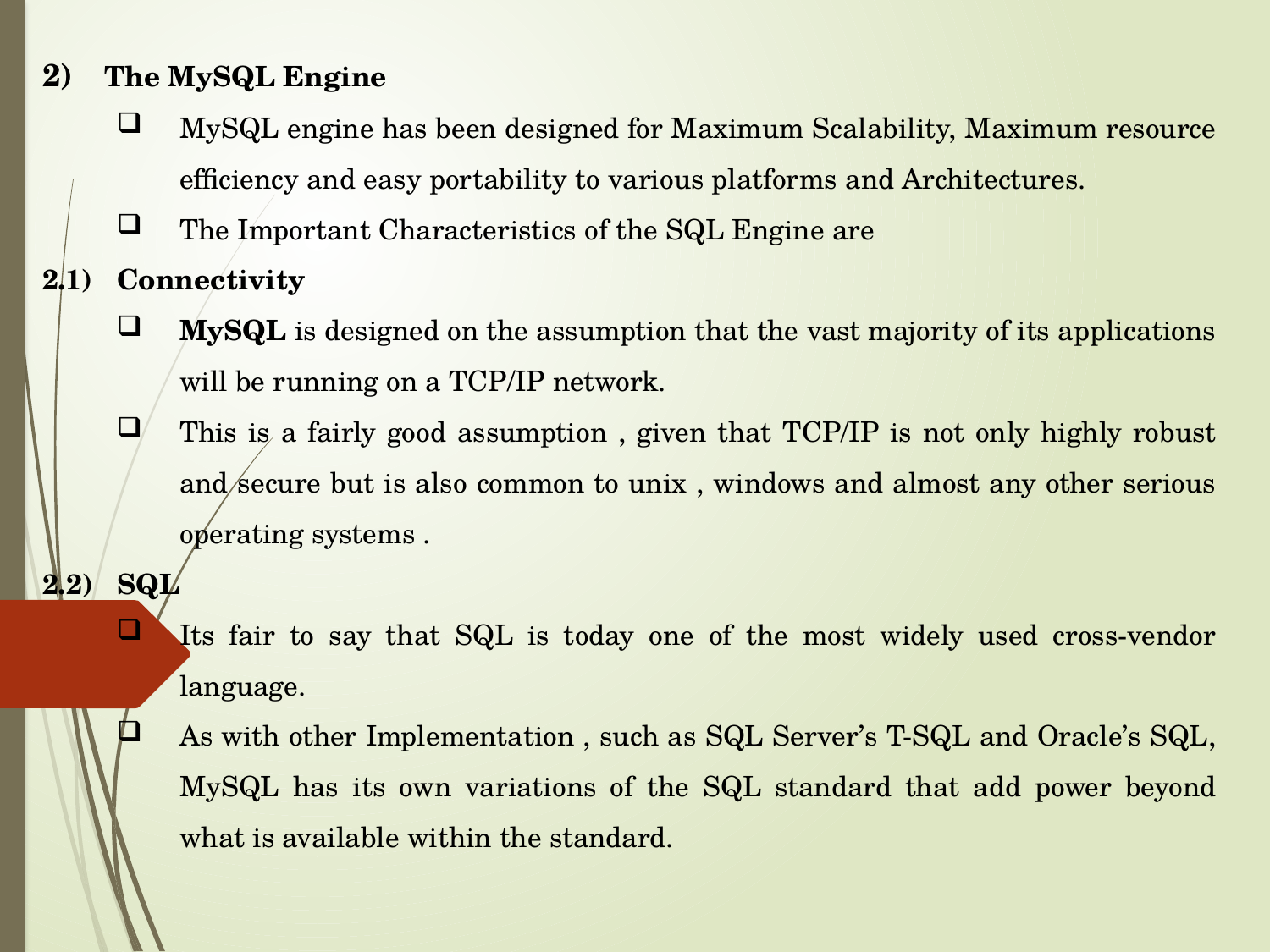

2)	The MySQL Engine
MySQL engine has been designed for Maximum Scalability, Maximum resource efficiency and easy portability to various platforms and Architectures.
The Important Characteristics of the SQL Engine are
2.1)	Connectivity
MySQL is designed on the assumption that the vast majority of its applications will be running on a TCP/IP network.
This is a fairly good assumption , given that TCP/IP is not only highly robust and secure but is also common to unix , windows and almost any other serious operating systems .
2.2)	SQL
Its fair to say that SQL is today one of the most widely used cross-vendor language.
As with other Implementation , such as SQL Server’s T-SQL and Oracle’s SQL, MySQL has its own variations of the SQL standard that add power beyond what is available within the standard.